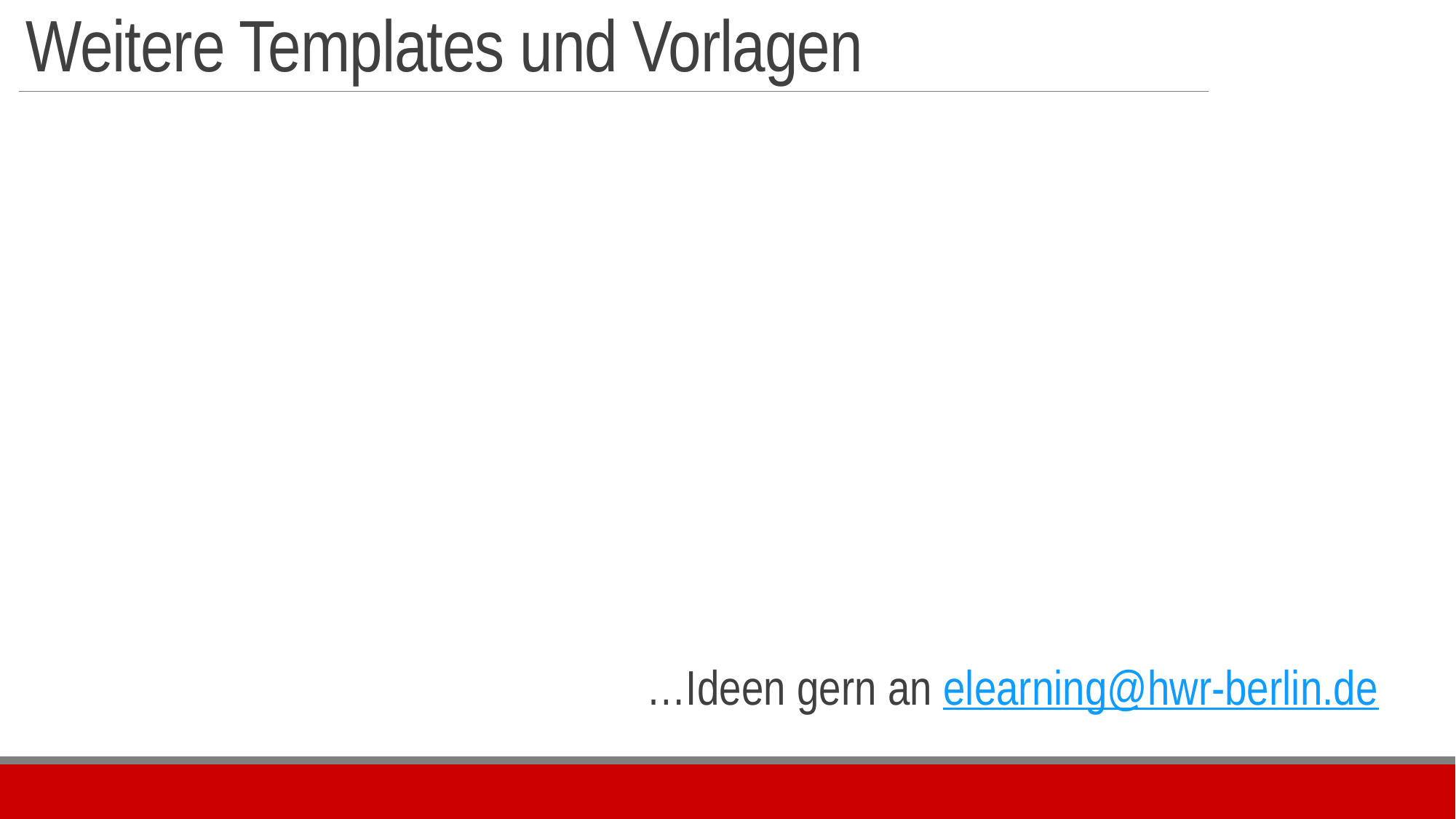

Weitere Templates und Vorlagen
# …Ideen gern an elearning@hwr-berlin.de